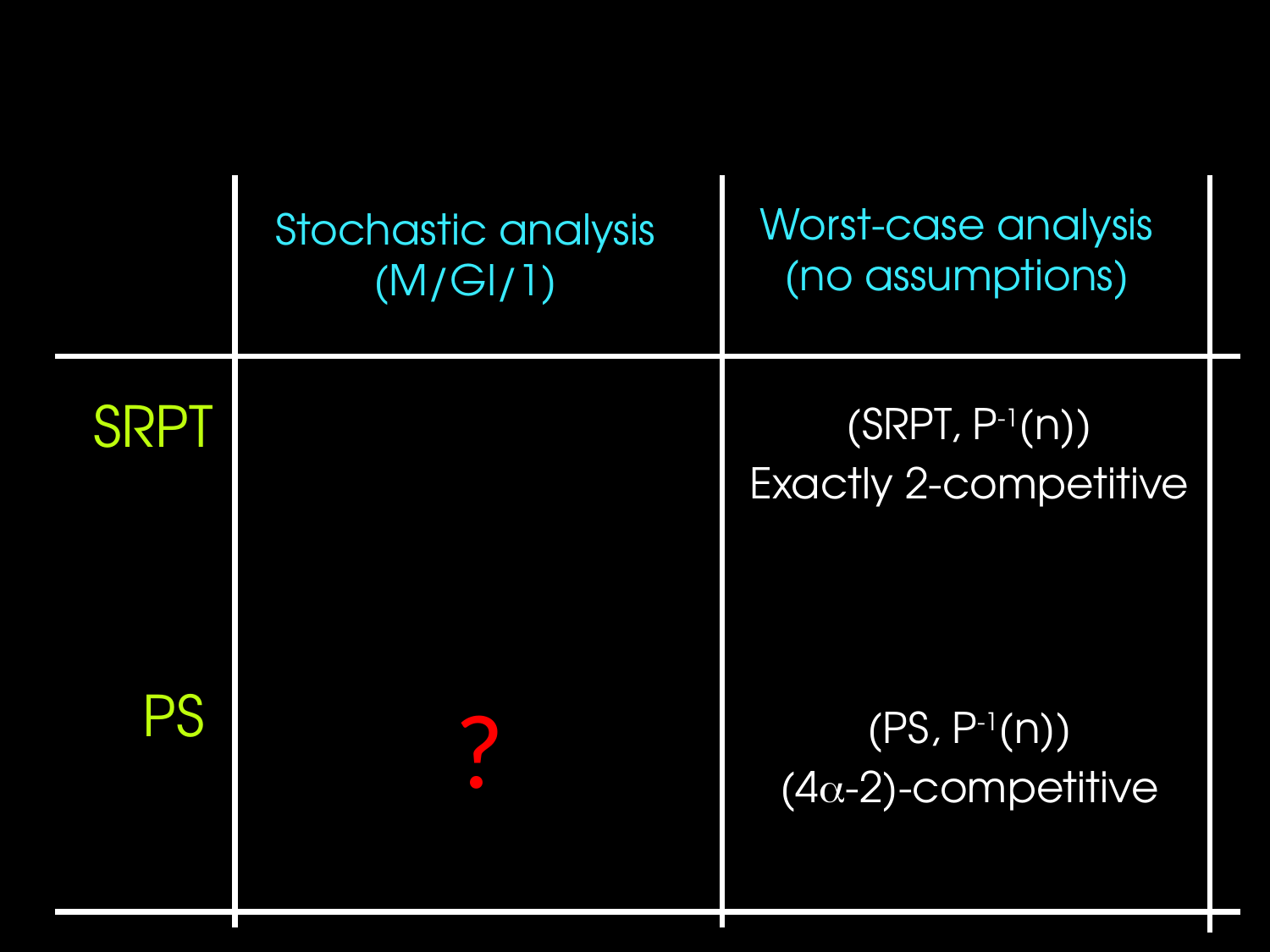

#
Worst-case analysis
(no assumptions)
Stochastic analysis
(M/GI/1)
SRPT
(SRPT, P-1(n))
Exactly 2-competitive
PS
?
(PS, P-1(n))
(4α-2)-competitive